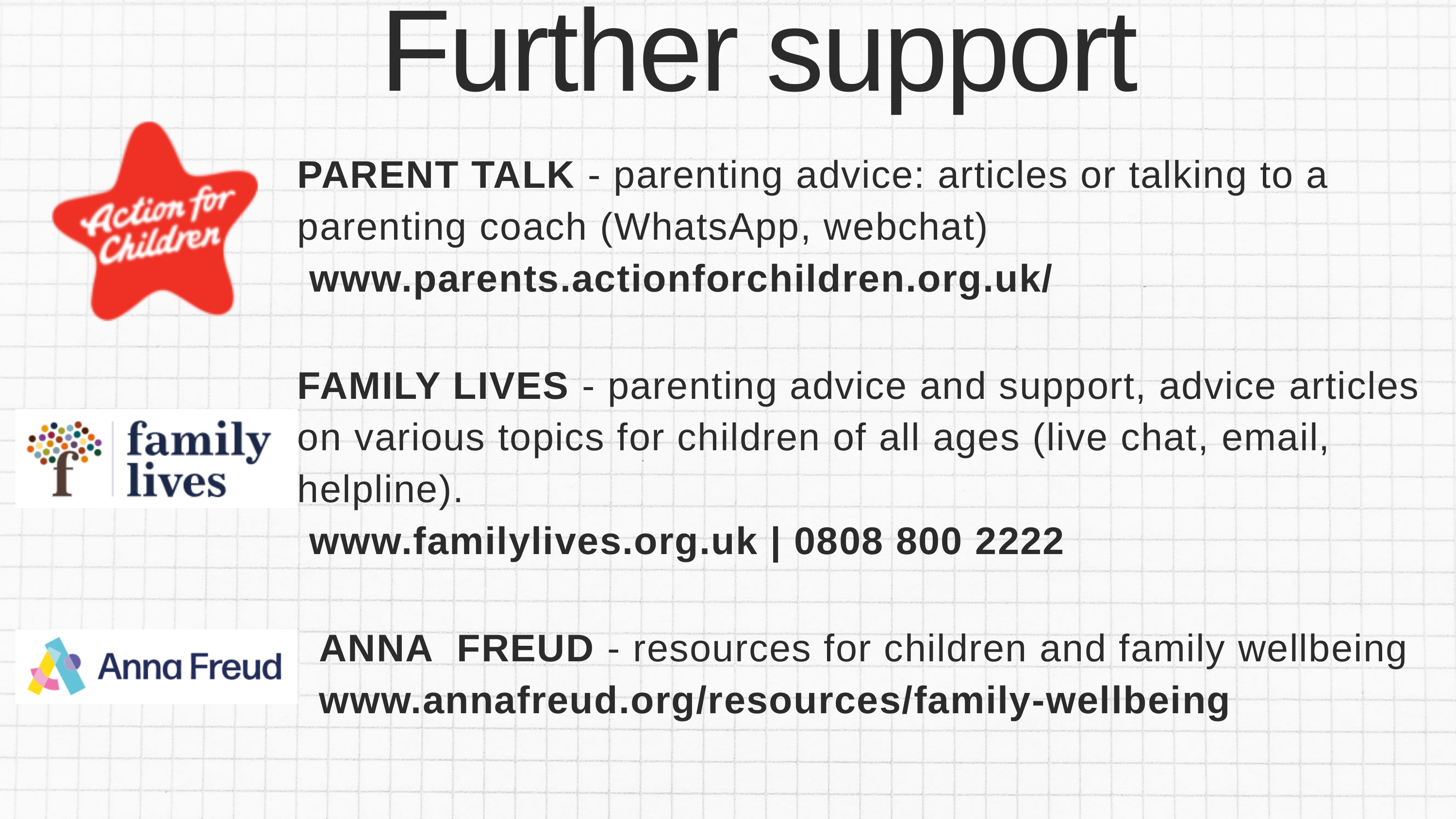

Further support

PARENT TALK - parenting advice: articles or talking to a parenting coach (WhatsApp, webchat)
 www.parents.actionforchildren.org.uk/
FAMILY LIVES - parenting advice and support, advice articles on various topics for children of all ages (live chat, email, helpline).
 www.familylives.org.uk | 0808 800 2222

ANNA  FREUD - resources for children and family wellbeing www.annafreud.org/resources/family-wellbeing